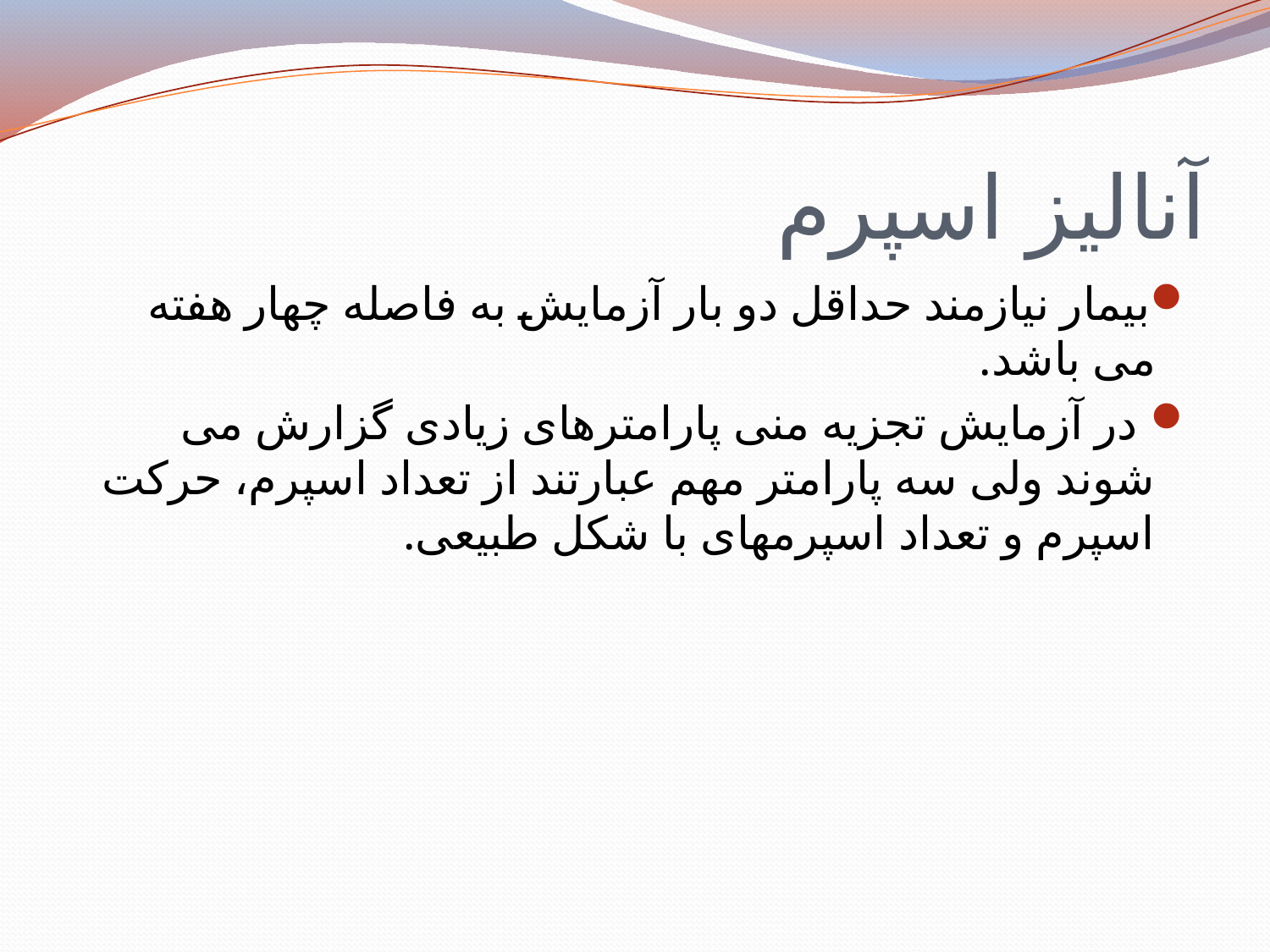

# آنالیز اسپرم
بیمار نیازمند حداقل دو بار آزمایش به فاصله چهار هفته می باشد.
 در آزمایش تجزیه منی پارامترهای زیادی گزارش می شوند ولی سه پارامتر مهم عبارتند از تعداد اسپرم، حرکت اسپرم و تعداد اسپرمهای با شکل طبیعی.